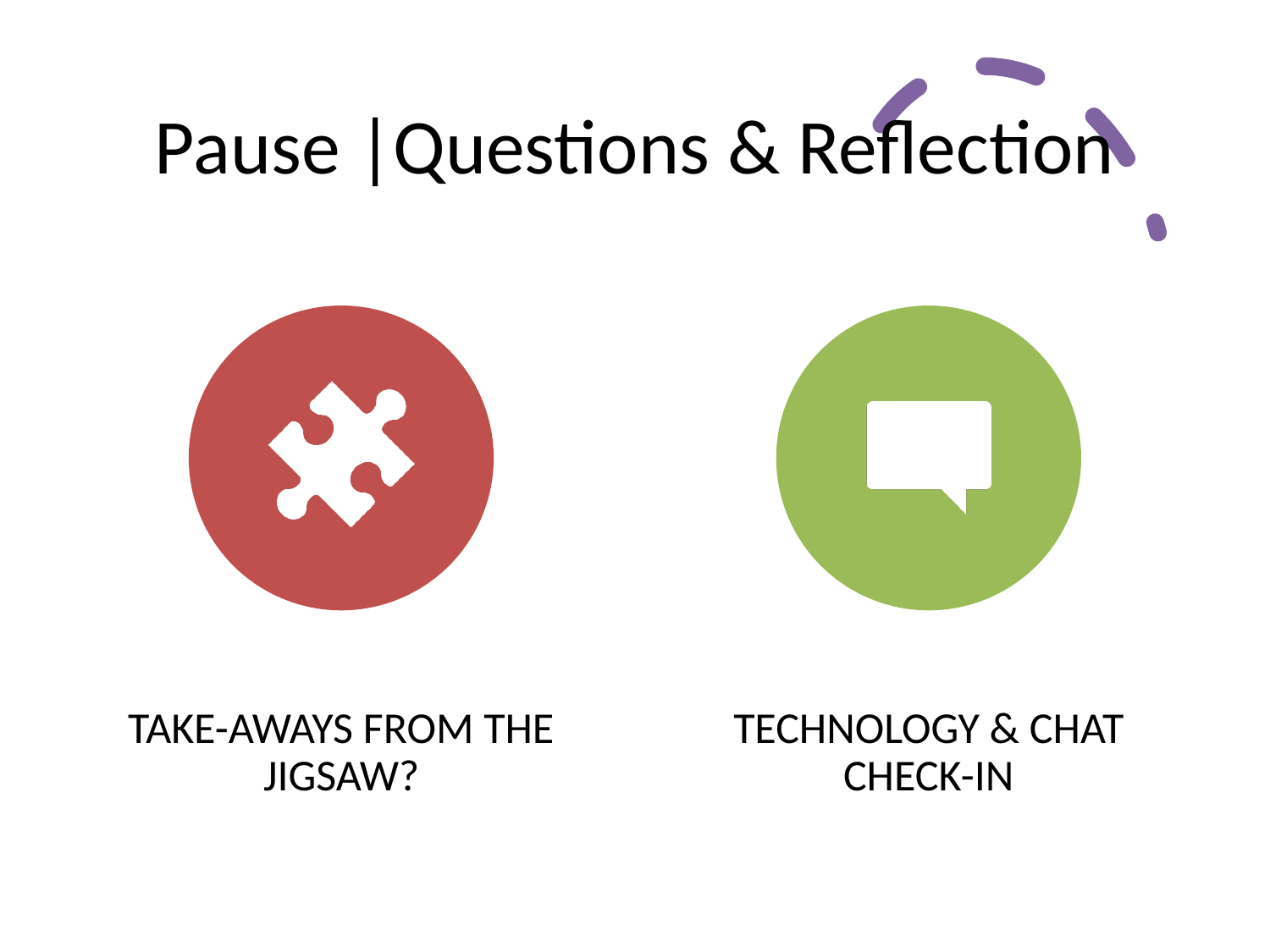

# Pause |Questions & Reflection

Take-aways from the Jigsaw?
Technology & Chat Check-in